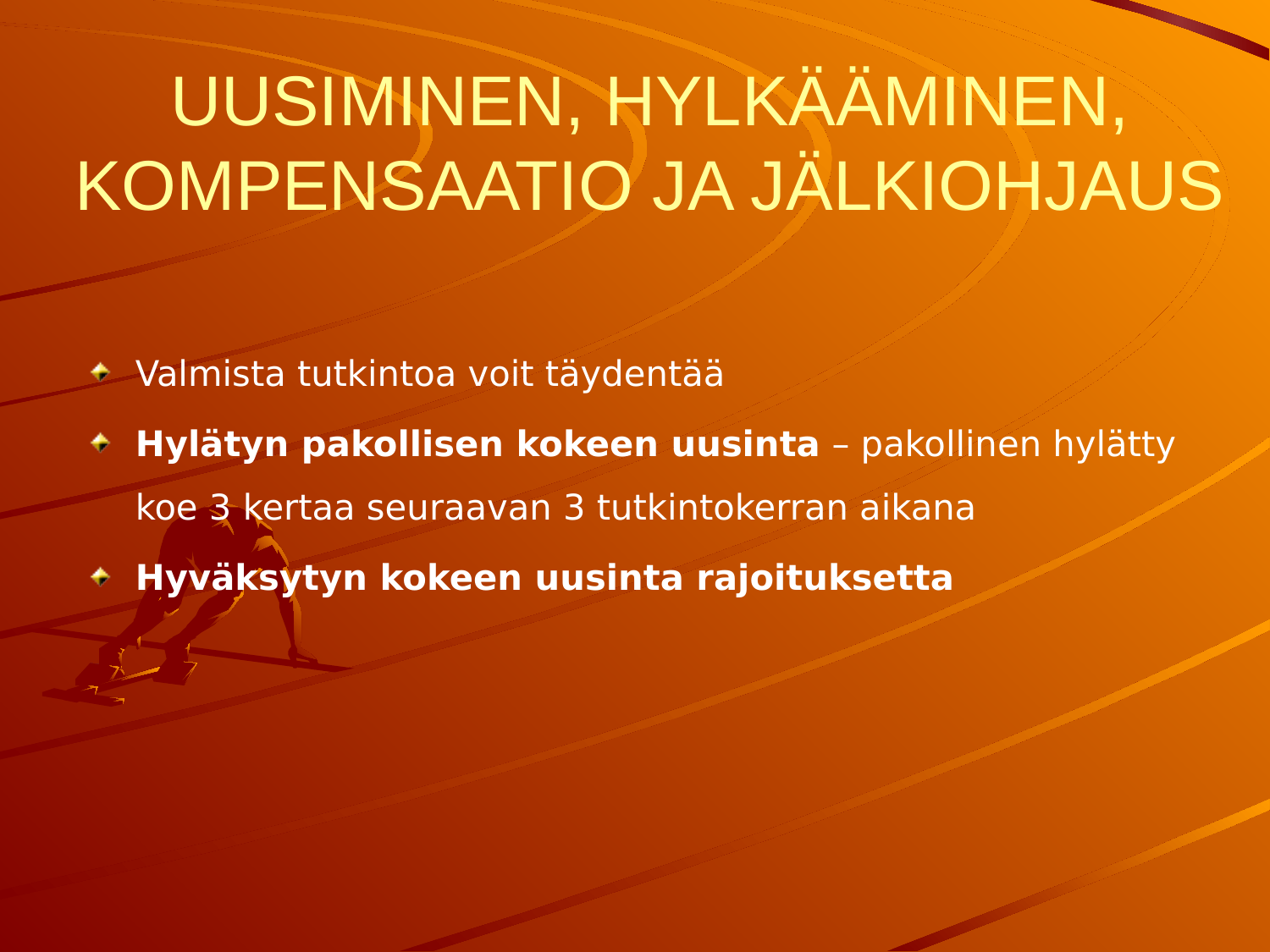

# UUSIMINEN, HYLKÄÄMINEN, KOMPENSAATIO JA JÄLKIOHJAUS
Valmista tutkintoa voit täydentää
Hylätyn pakollisen kokeen uusinta – pakollinen hylätty koe 3 kertaa seuraavan 3 tutkintokerran aikana
Hyväksytyn kokeen uusinta rajoituksetta